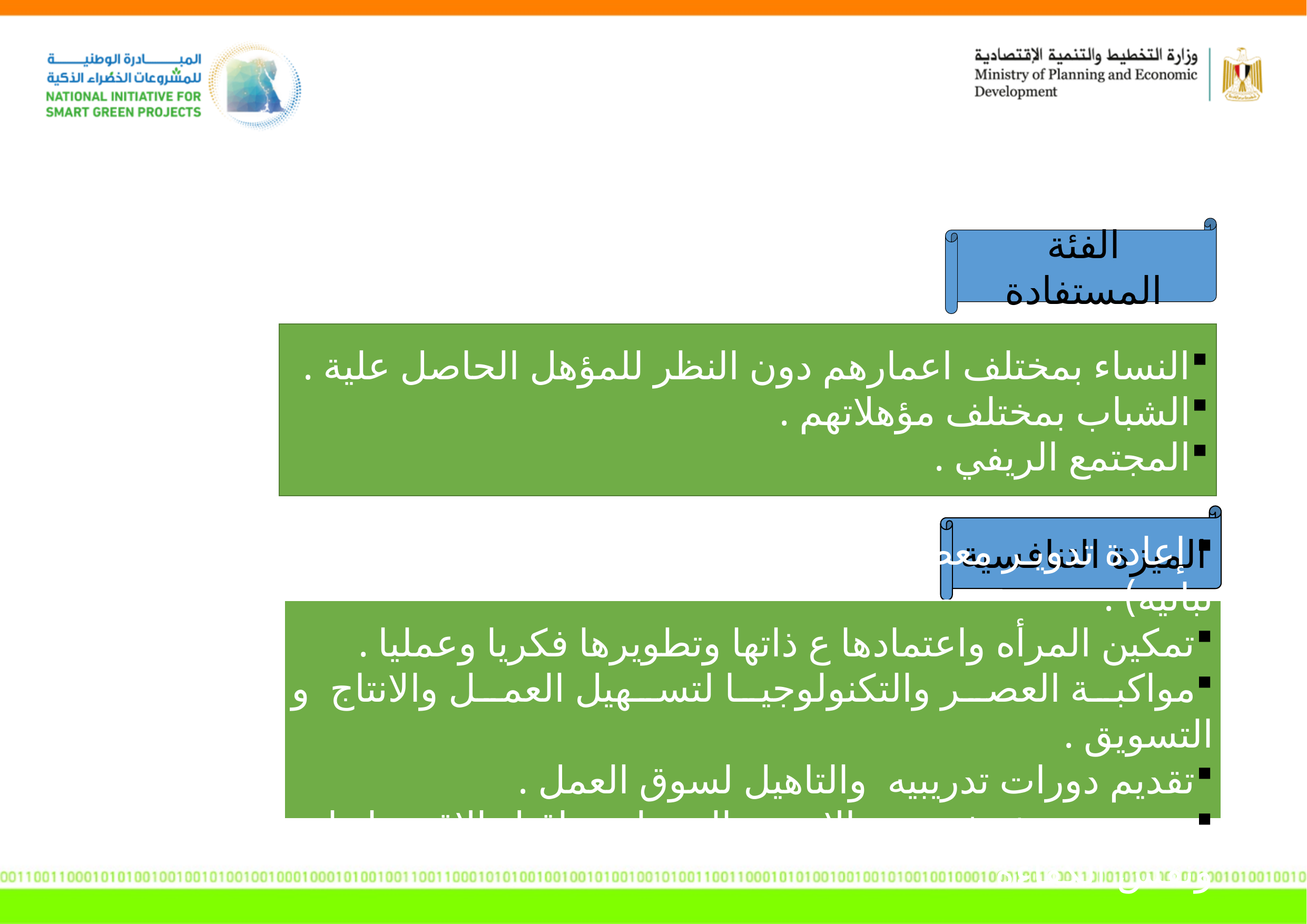

الفئة المستفادة
النساء بمختلف اعمارهم دون النظر للمؤهل الحاصل علية .
الشباب بمختلف مؤهلاتهم .
المجتمع الريفي .

الميزة التنافسية
 إعادة تدوير معظم المخلفات (بلاستيكية –زجاجية-ورقية- نباتية) .
تمكين المرأه واعتمادها ع ذاتها وتطويرها فكريا وعمليا .
مواكبة العصر والتكنولوجيا لتسهيل العمل والانتاج  و التسويق .
تقديم دورات تدريبيه  والتاهيل لسوق العمل .
تصميم وتنفيذ بعض الاجهزة المعملية باقل الاقتصاديات ونفس الكفاءة .
الميزة التنافسية